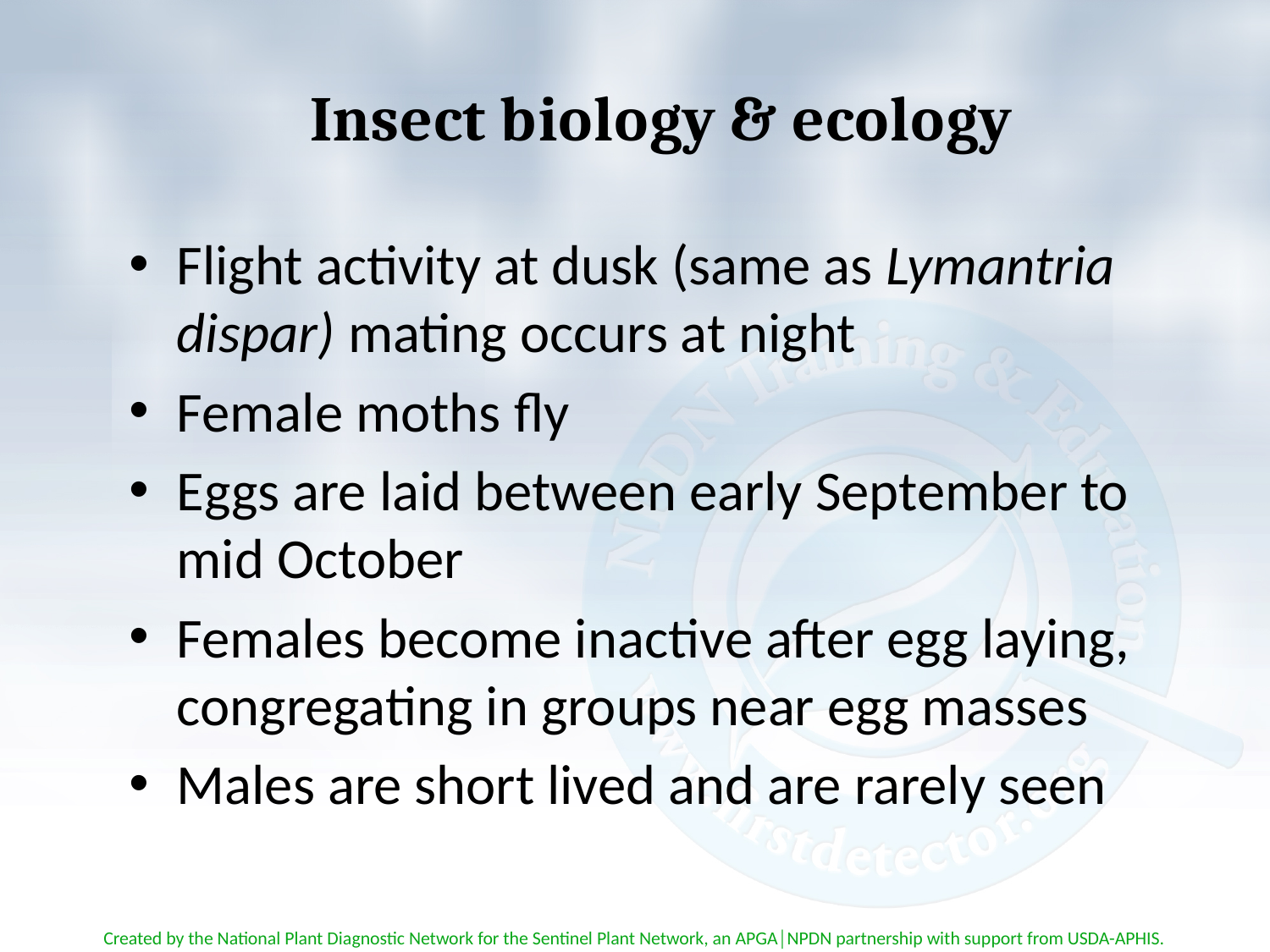

# Insect biology & ecology
Flight activity at dusk (same as Lymantria dispar) mating occurs at night
Female moths fly
Eggs are laid between early September to mid October
Females become inactive after egg laying, congregating in groups near egg masses
Males are short lived and are rarely seen